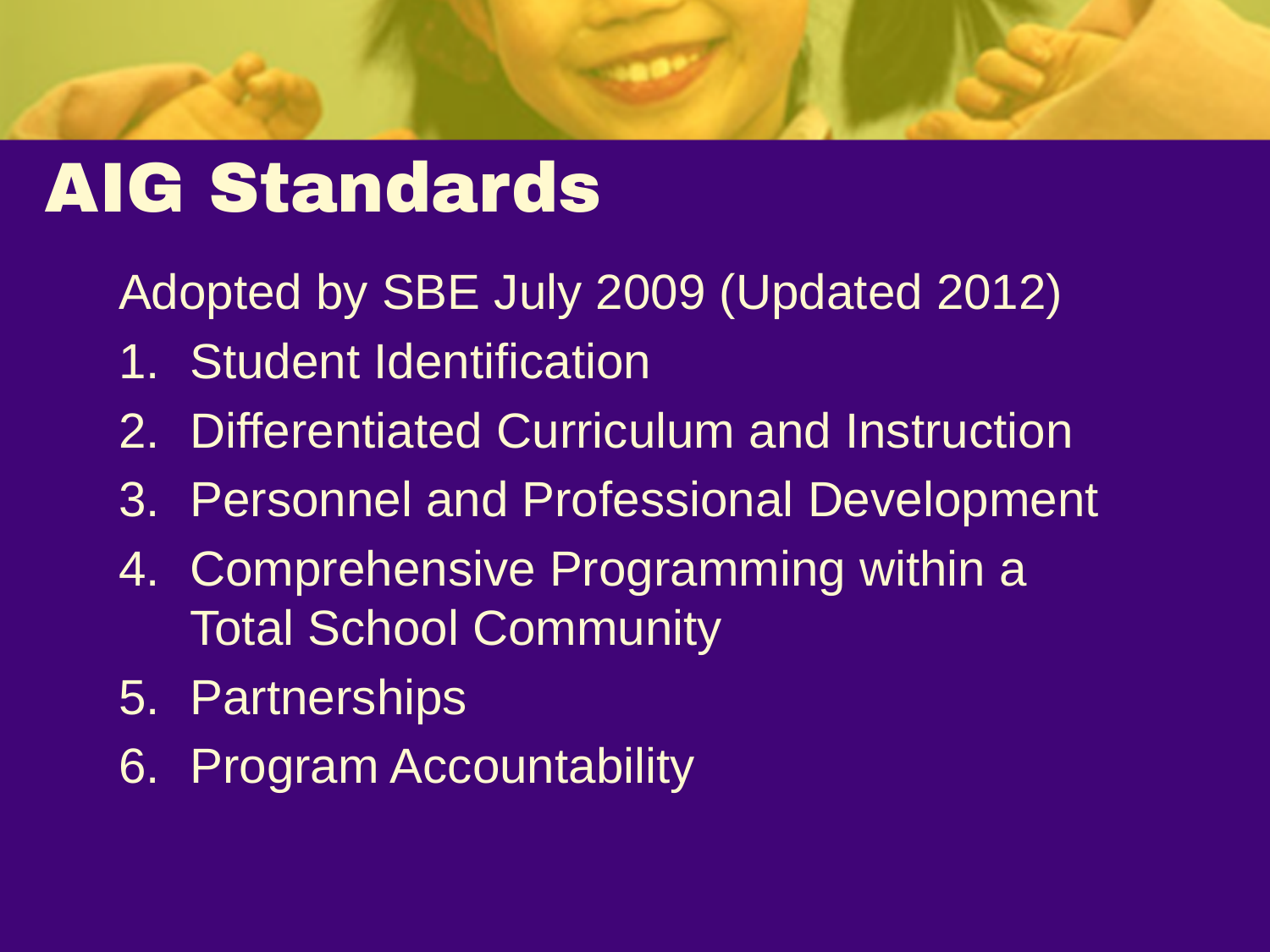

# AIG Standards
Adopted by SBE July 2009 (Updated 2012)
Student Identification
Differentiated Curriculum and Instruction
Personnel and Professional Development
Comprehensive Programming within a Total School Community
Partnerships
Program Accountability